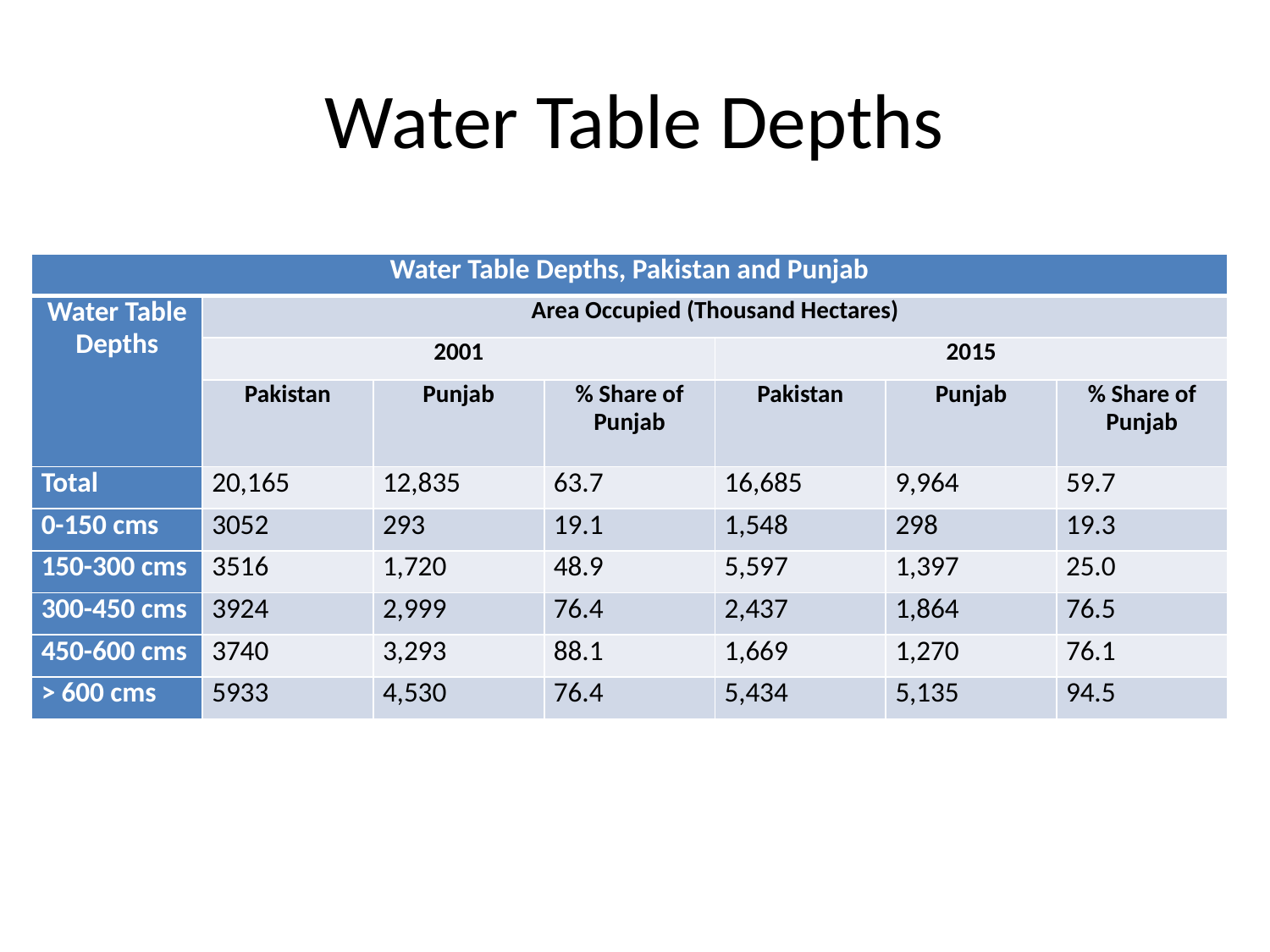

# Water Table Depths
| Water Table Depths, Pakistan and Punjab |  |  |  |  |  |  |
| --- | --- | --- | --- | --- | --- | --- |
| Water Table Depths | Area Occupied (Thousand Hectares) |  |  |  |  |  |
|  | 2001 |  |  | 2015 |  |  |
|  | Pakistan | Punjab | % Share of Punjab | Pakistan | Punjab | % Share of Punjab |
| Total | 20,165 | 12,835 | 63.7 | 16,685 | 9,964 | 59.7 |
| 0-150 cms | 3052 | 293 | 19.1 | 1,548 | 298 | 19.3 |
| 150-300 cms | 3516 | 1,720 | 48.9 | 5,597 | 1,397 | 25.0 |
| 300-450 cms | 3924 | 2,999 | 76.4 | 2,437 | 1,864 | 76.5 |
| 450-600 cms | 3740 | 3,293 | 88.1 | 1,669 | 1,270 | 76.1 |
| > 600 cms | 5933 | 4,530 | 76.4 | 5,434 | 5,135 | 94.5 |